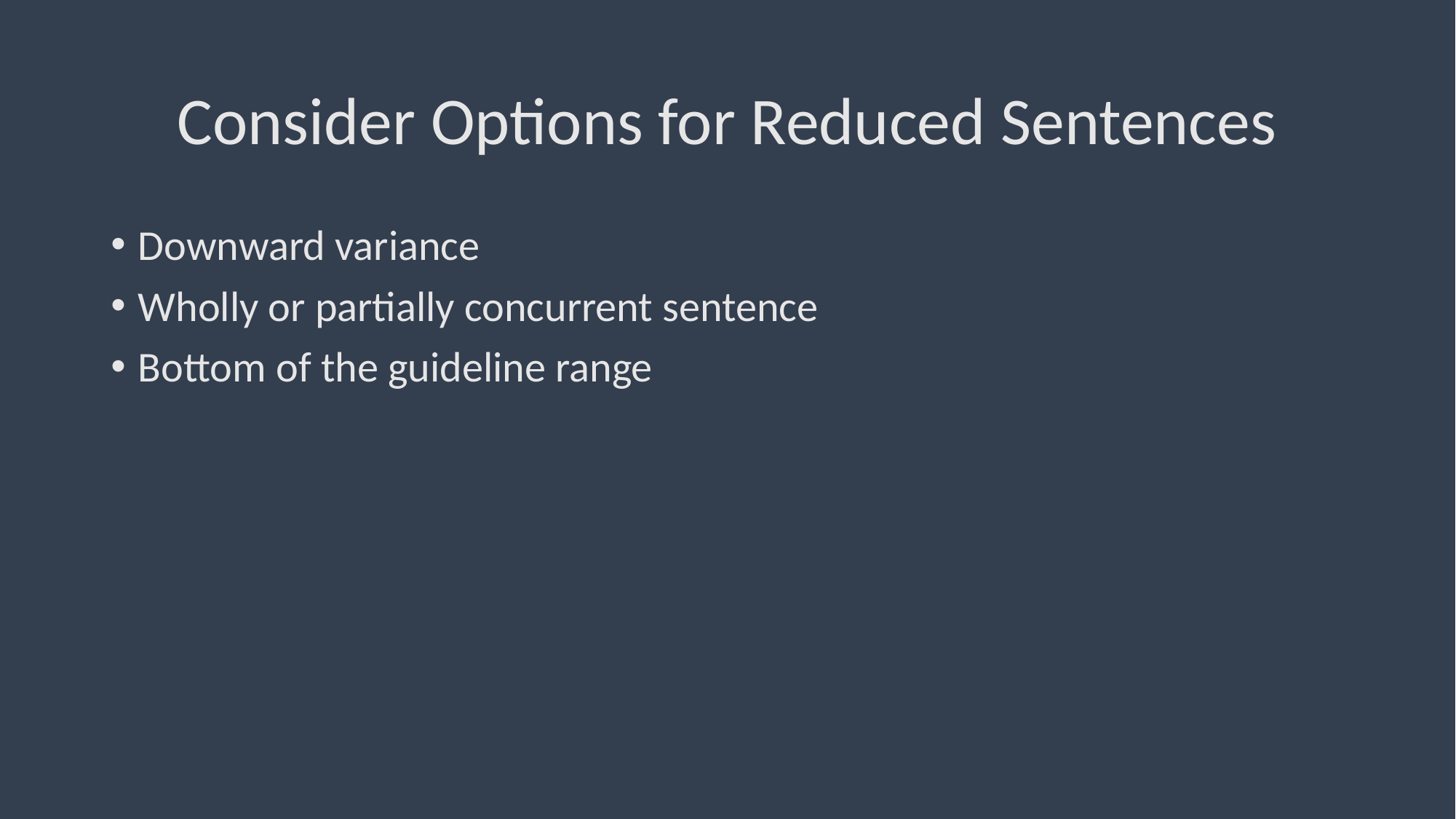

# Consider Options for Reduced Sentences
Downward variance
Wholly or partially concurrent sentence
Bottom of the guideline range